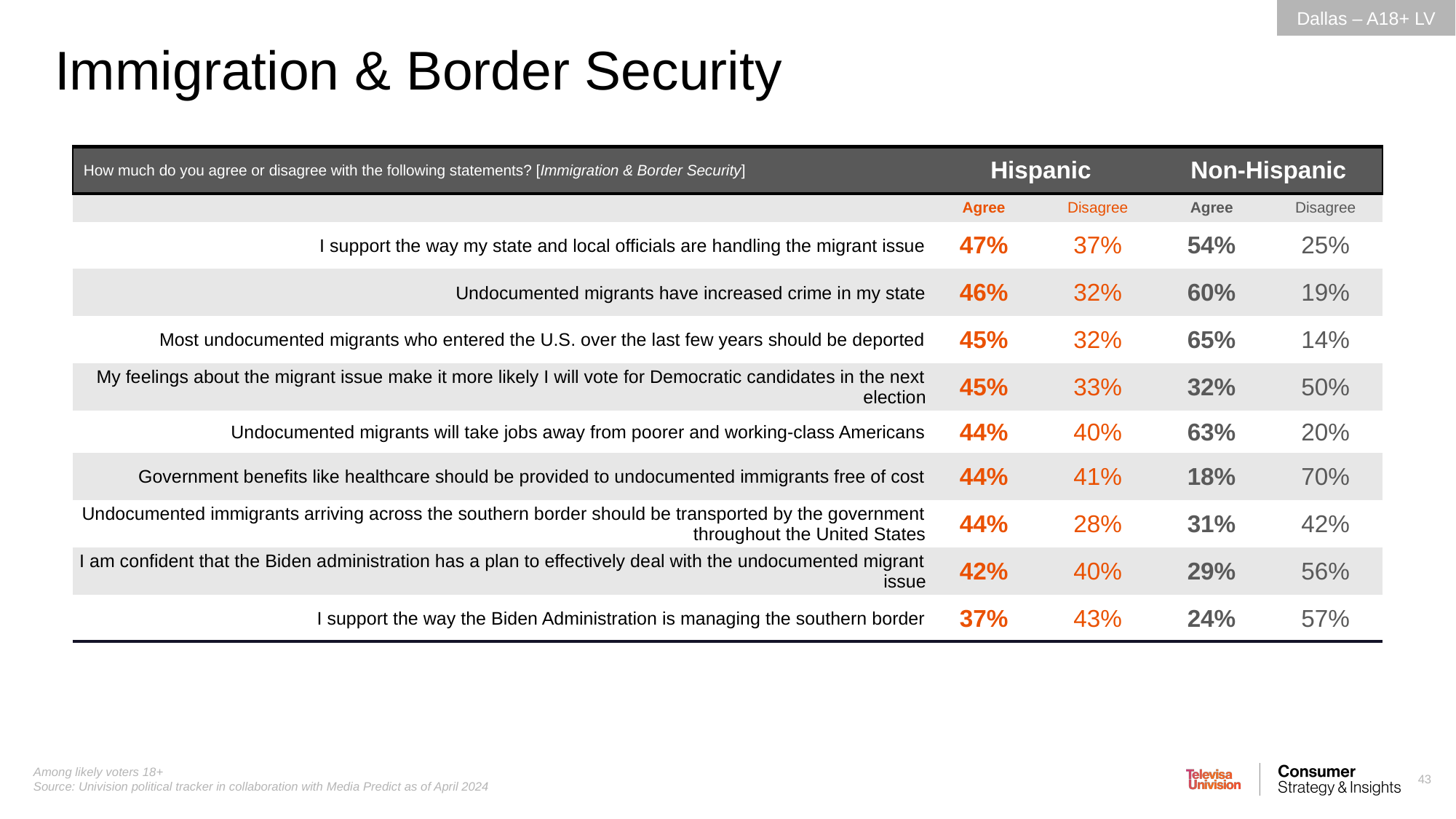

Immigration & Border Security
| How much do you agree or disagree with the following statements? [Immigration & Border Security] | Hispanic | Non-Hispanic | Non-Hispanic | Non-Hispanic |
| --- | --- | --- | --- | --- |
|  | Agree | Disagree | Agree | Disagree |
| I support the way my state and local officials are handling the migrant issue | 47% | 37% | 54% | 25% |
| Undocumented migrants have increased crime in my state | 46% | 32% | 60% | 19% |
| Most undocumented migrants who entered the U.S. over the last few years should be deported | 45% | 32% | 65% | 14% |
| My feelings about the migrant issue make it more likely I will vote for Democratic candidates in the next election | 45% | 33% | 32% | 50% |
| Undocumented migrants will take jobs away from poorer and working-class Americans | 44% | 40% | 63% | 20% |
| Government benefits like healthcare should be provided to undocumented immigrants free of cost | 44% | 41% | 18% | 70% |
| Undocumented immigrants arriving across the southern border should be transported by the government throughout the United States | 44% | 28% | 31% | 42% |
| I am confident that the Biden administration has a plan to effectively deal with the undocumented migrant issue | 42% | 40% | 29% | 56% |
| I support the way the Biden Administration is managing the southern border | 37% | 43% | 24% | 57% |